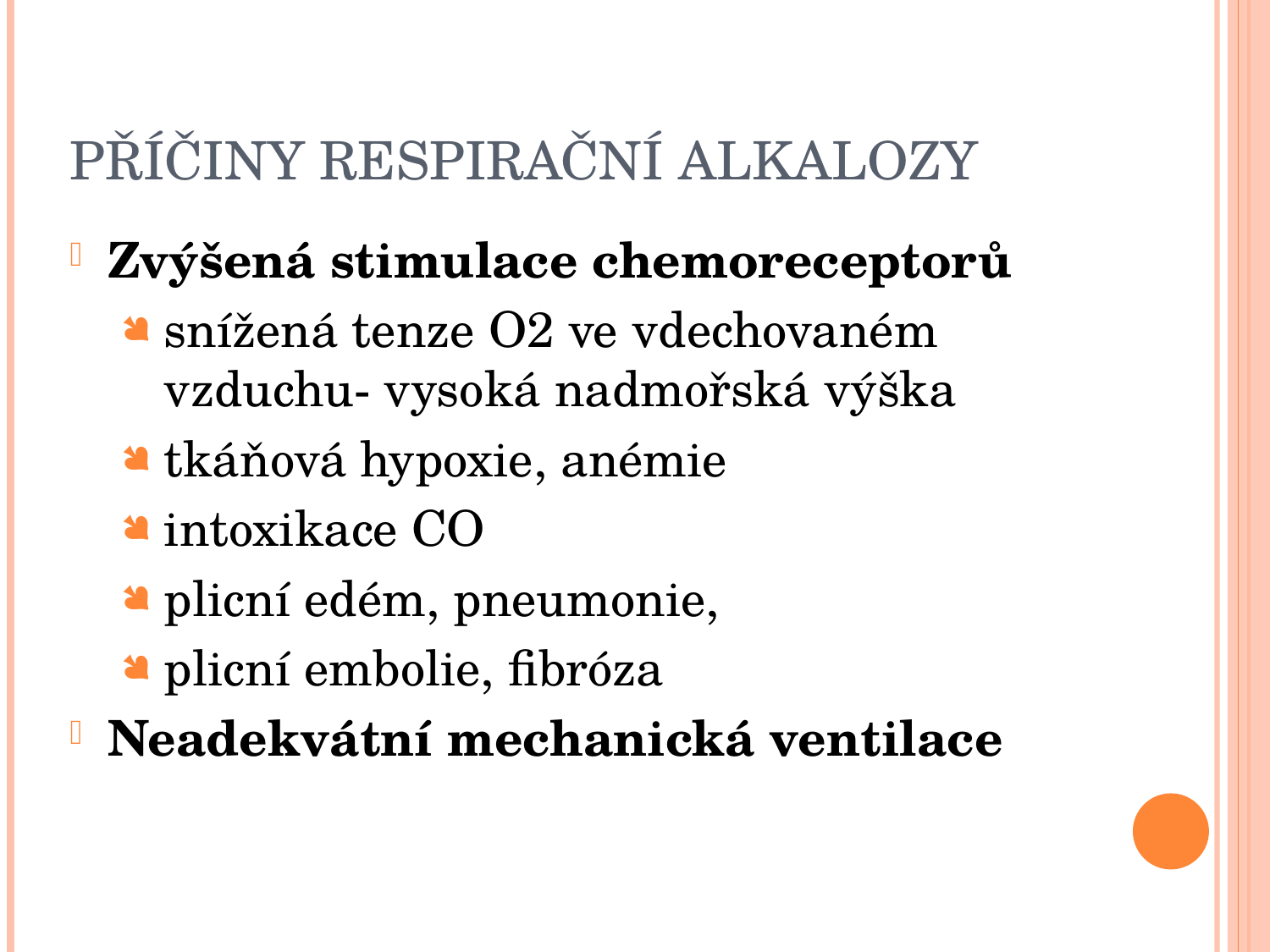

# Příčiny respirační alkalozy
Zvýšená stimulace chemoreceptorů
snížená tenze O2 ve vdechovaném vzduchu- vysoká nadmořská výška
tkáňová hypoxie, anémie
intoxikace CO
plicní edém, pneumonie,
plicní embolie, fibróza
Neadekvátní mechanická ventilace